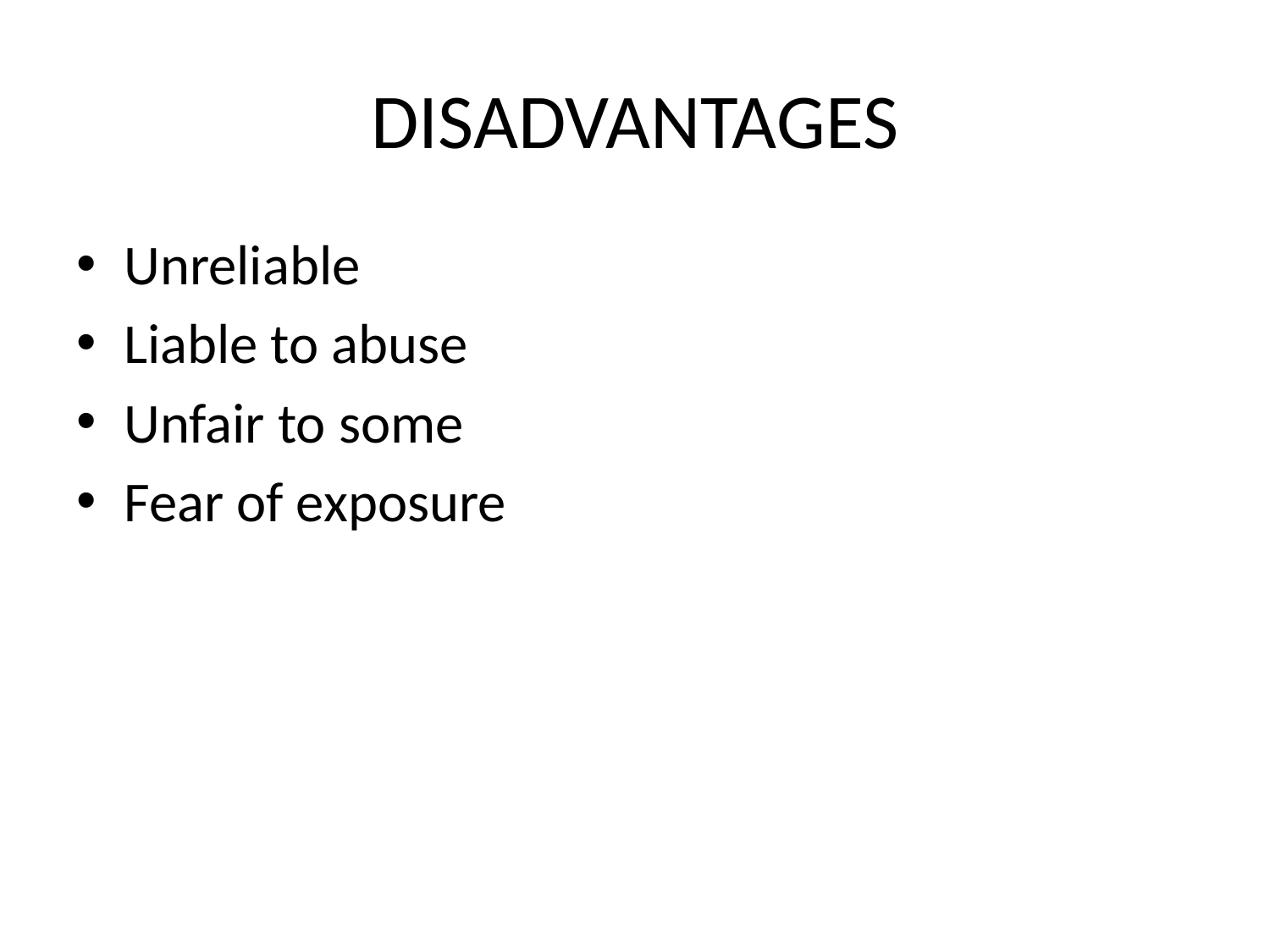

# DISADVANTAGES
Unreliable
Liable to abuse
Unfair to some
Fear of exposure